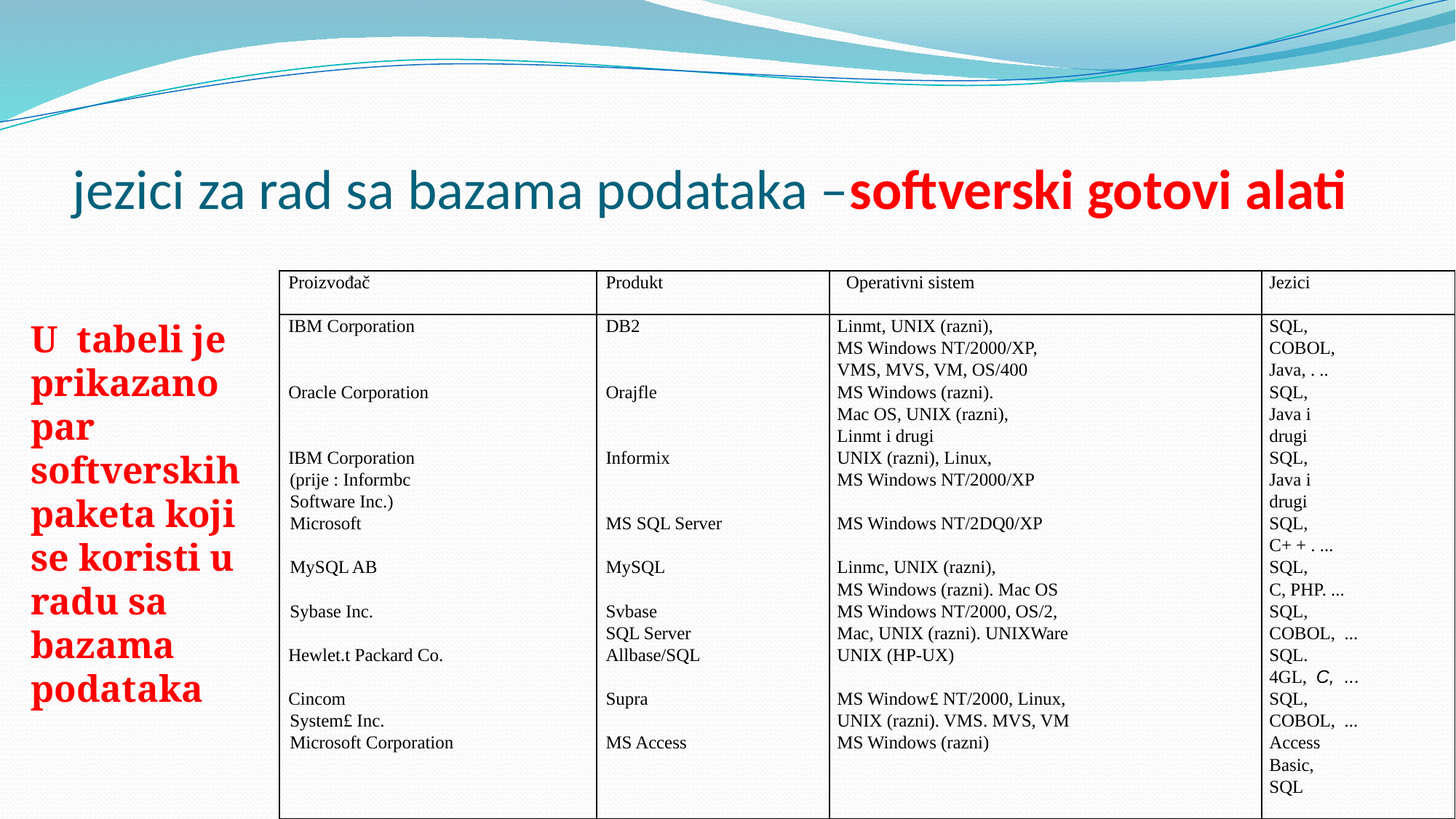

# jezici za rad sa bazama podataka –softverski gotovi alati
| Proizvođač | Produkt | Operativni sistem | Jezici |
| --- | --- | --- | --- |
|  |  |  |  |
| IBM Corporation | DB2 | Linmt, UNIX (razni), | SQL, |
|  |  | MS Windows NT/2000/XP, | COBOL, |
|  |  | VMS, MVS, VM, OS/400 | Java, . .. |
| Oracle Corporation | Orajfle | MS Windows (razni). | SQL, |
|  |  | Mac OS, UNIX (razni), | Java i |
|  |  | Linmt i drugi | drugi |
| IBM Corporation | Informix | UNIX (razni), Linux, | SQL, |
| (prije : Informbc |  | MS Windows NT/2000/XP | Java i |
| Software Inc.) |  |  | drugi |
| Microsoft | MS SQL Server | MS Windows NT/2DQ0/XP | SQL, |
|  |  |  | C+ + . ... |
| MySQL AB | MySQL | Linmc, UNIX (razni), | SQL, |
|  |  | MS Windows (razni). Mac OS | C, PHP. ... |
| Sybase Inc. | Svbase | MS Windows NT/2000, OS/2, | SQL, |
|  | SQL Server | Mac, UNIX (razni). UNIXWare | COBOL, ... |
| Hewlet.t Packard Co. | Allbase/SQL | UNIX (HP-UX) | SQL. |
|  |  |  | 4GL, C, ... |
| Cincom | Supra | MS Window£ NT/2000, Linux, | SQL, |
| System£ Inc. |  | UNIX (razni). VMS. MVS, VM | COBOL, ... |
| Microsoft Corporation | MS Access | MS Windows (razni) | Access |
|  |  |  | Basic, |
|  |  |  | SQL |
|  |  |  |  |
U  tabeli je prikazano par softverskih paketa koji se koristi u radu sa bazama podataka